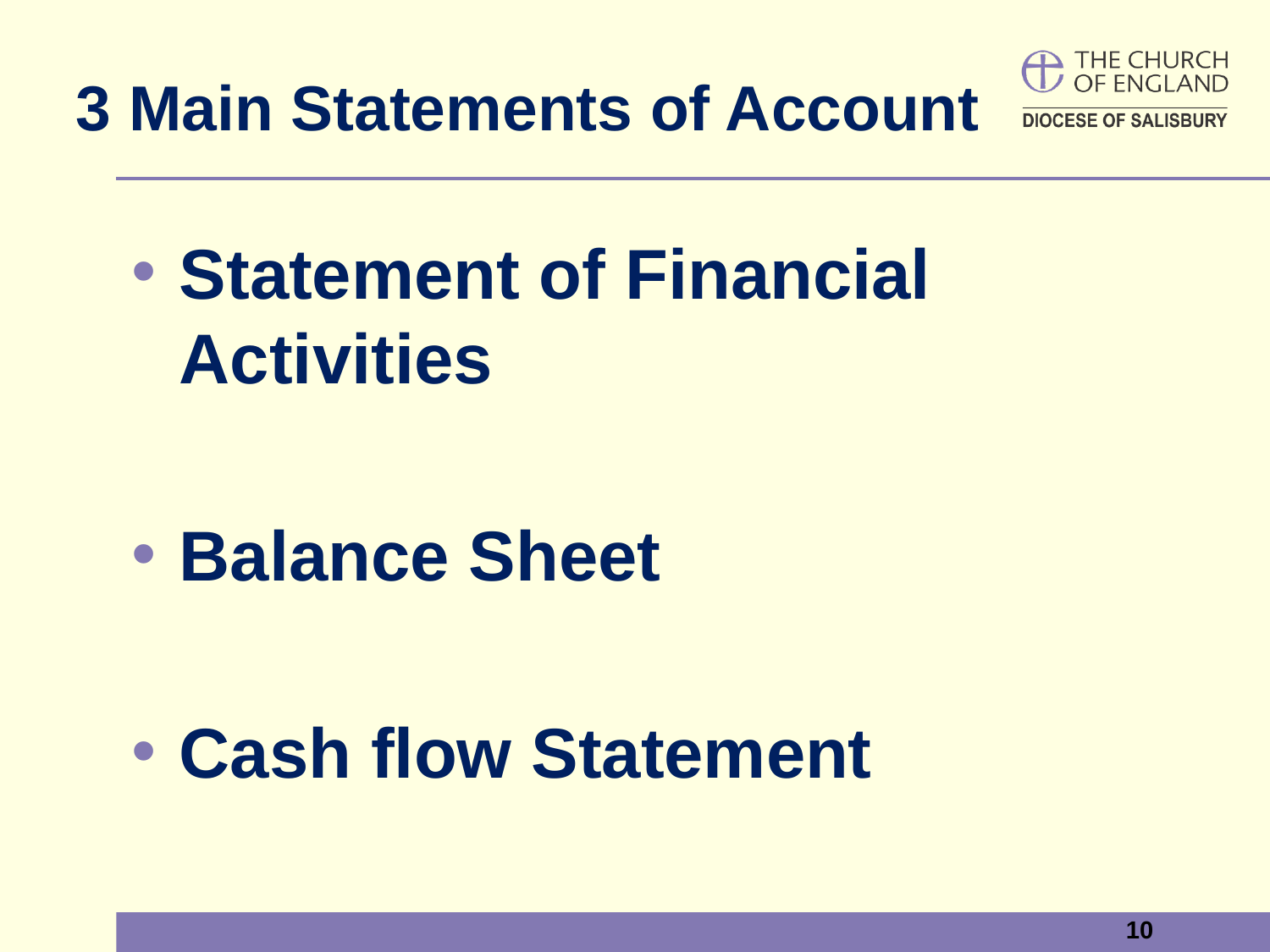

# 3 Main Statements of Account
Statement of Financial Activities

Balance Sheet

Cash flow Statement